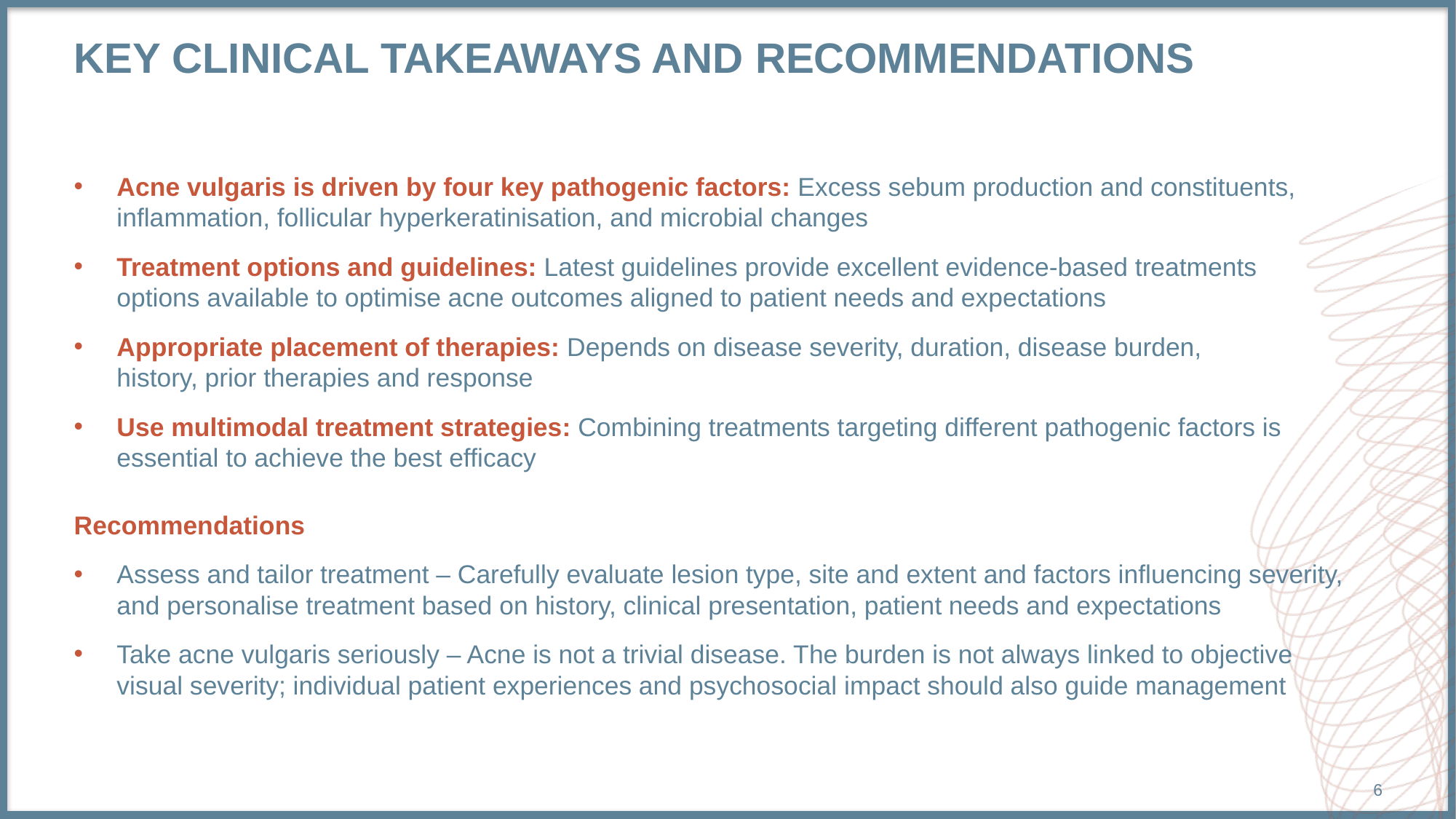

# Key clinical takeaways and recommendations
Acne vulgaris is driven by four key pathogenic factors: Excess sebum production and constituents, inflammation, follicular hyperkeratinisation, and microbial changes
Treatment options and guidelines: Latest guidelines provide excellent evidence-based treatments
options available to optimise acne outcomes aligned to patient needs and expectations
Appropriate placement of therapies: Depends on disease severity, duration, disease burden,
history, prior therapies and response
Use multimodal treatment strategies: Combining treatments targeting different pathogenic factors is essential to achieve the best efficacy
Recommendations
Assess and tailor treatment – Carefully evaluate lesion type, site and extent and factors influencing severity, and personalise treatment based on history, clinical presentation, patient needs and expectations
Take acne vulgaris seriously – Acne is not a trivial disease. The burden is not always linked to objective
visual severity; individual patient experiences and psychosocial impact should also guide management
6